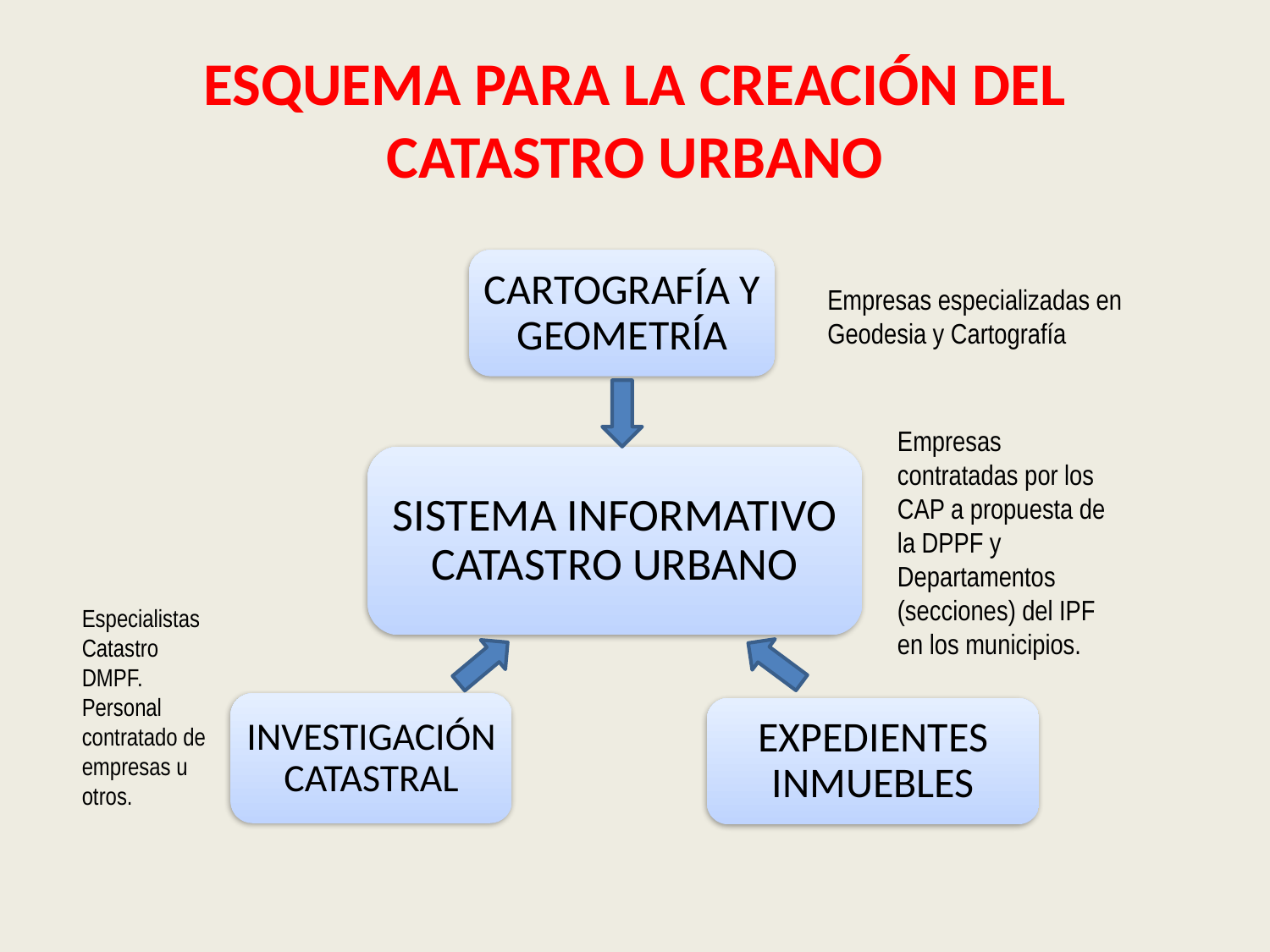

# ESQUEMA PARA LA CREACIÓN DEL CATASTRO URBANO
CARTOGRAFÍA Y GEOMETRÍA
Empresas especializadas en Geodesia y Cartografía

Empresas contratadas por los CAP a propuesta de la DPPF y Departamentos (secciones) del IPF en los municipios.
SISTEMA INFORMATIVO CATASTRO URBANO
Especialistas Catastro DMPF. Personal contratado de empresas u otros.

INVESTIGACIÓN CATASTRAL
EXPEDIENTES INMUEBLES